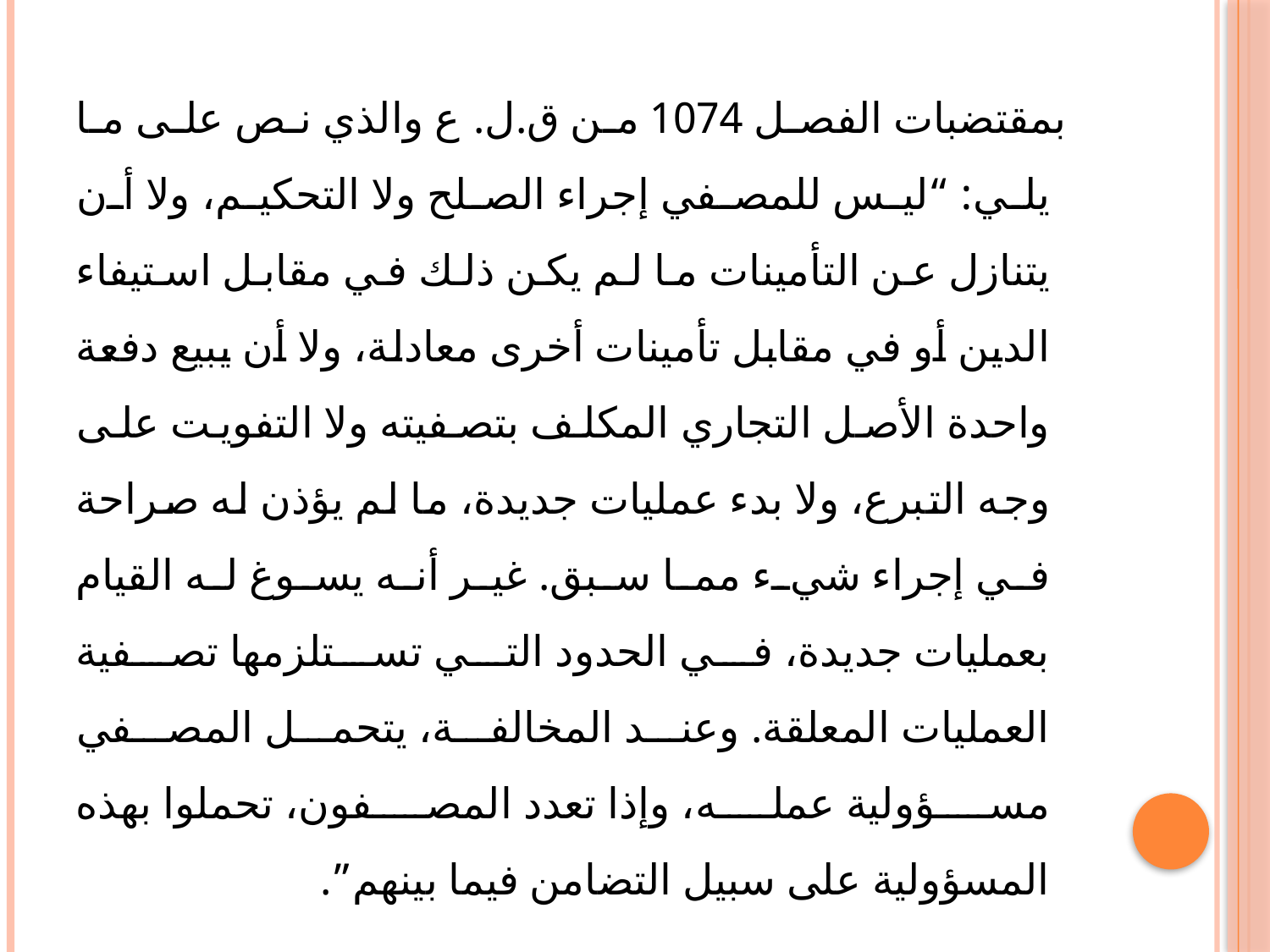

#
  بمقتضبات الفصل 1074 من ق.ل.ع والذي نص على ما يلي: “ليس للمصفي إجراء الصلح ولا التحكيم، ولا أن يتنازل عن التأمينات ما لم يكن ذلك في مقابل استيفاء الدين أو في مقابل تأمينات أخرى معادلة، ولا أن يبيع دفعة واحدة الأصل التجاري المكلف بتصفيته ولا التفويت على وجه التبرع، ولا بدء عمليات جديدة، ما لم يؤذن له صراحة في إجراء شيء مما سبق. غير أنه يسوغ له القيام بعمليات جديدة، في الحدود التي تستلزمها تصفية العمليات المعلقة. وعند المخالفة، يتحمل المصفي مسؤولية عمله، وإذا تعدد المصفون، تحملوا بهذه المسؤولية على سبيل التضامن فيما بينهم”.